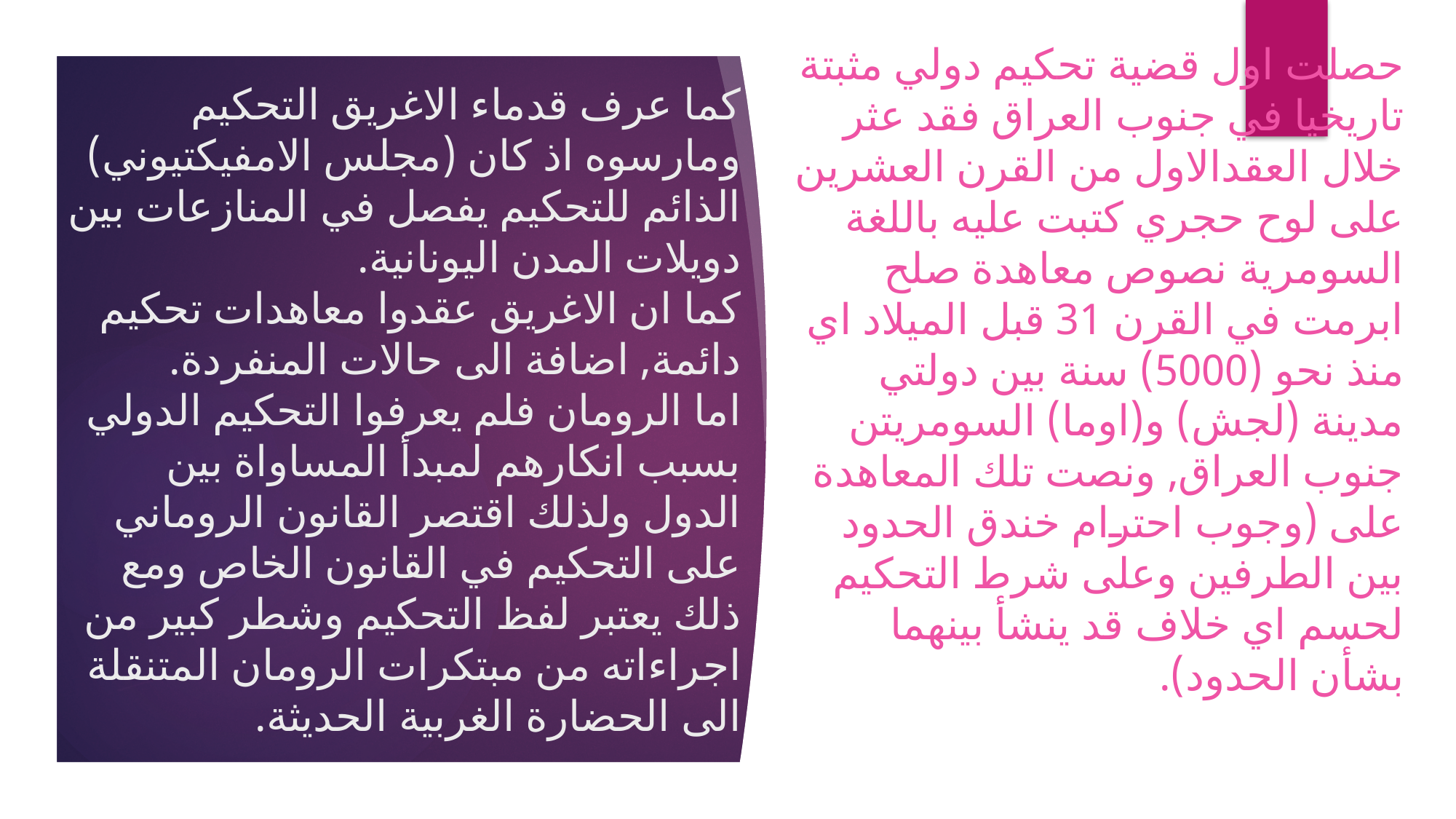

حصلت اول قضية تحكيم دولي مثبتة تاريخيا في جنوب العراق فقد عثر خلال العقدالاول من القرن العشرين على لوح حجري كتبت عليه باللغة السومرية نصوص معاهدة صلح ابرمت في القرن 31 قبل الميلاد اي منذ نحو (5000) سنة بين دولتي مدينة (لجش) و(اوما) السومريتن جنوب العراق, ونصت تلك المعاهدة على (وجوب احترام خندق الحدود بين الطرفين وعلى شرط التحكيم لحسم اي خلاف قد ينشأ بينهما بشأن الحدود).

# كما عرف قدماء الاغريق التحكيم ومارسوه اذ كان (مجلس الامفيكتيوني) الذائم للتحكيم يفصل في المنازعات بين دويلات المدن اليونانية. كما ان الاغريق عقدوا معاهدات تحكيم دائمة, اضافة الى حالات المنفردة. اما الرومان فلم يعرفوا التحكيم الدولي بسبب انكارهم لمبدأ المساواة بين الدول ولذلك اقتصر القانون الروماني على التحكيم في القانون الخاص ومع ذلك يعتبر لفظ التحكيم وشطر كبير من اجراءاته من مبتكرات الرومان المتنقلة الى الحضارة الغربية الحديثة.